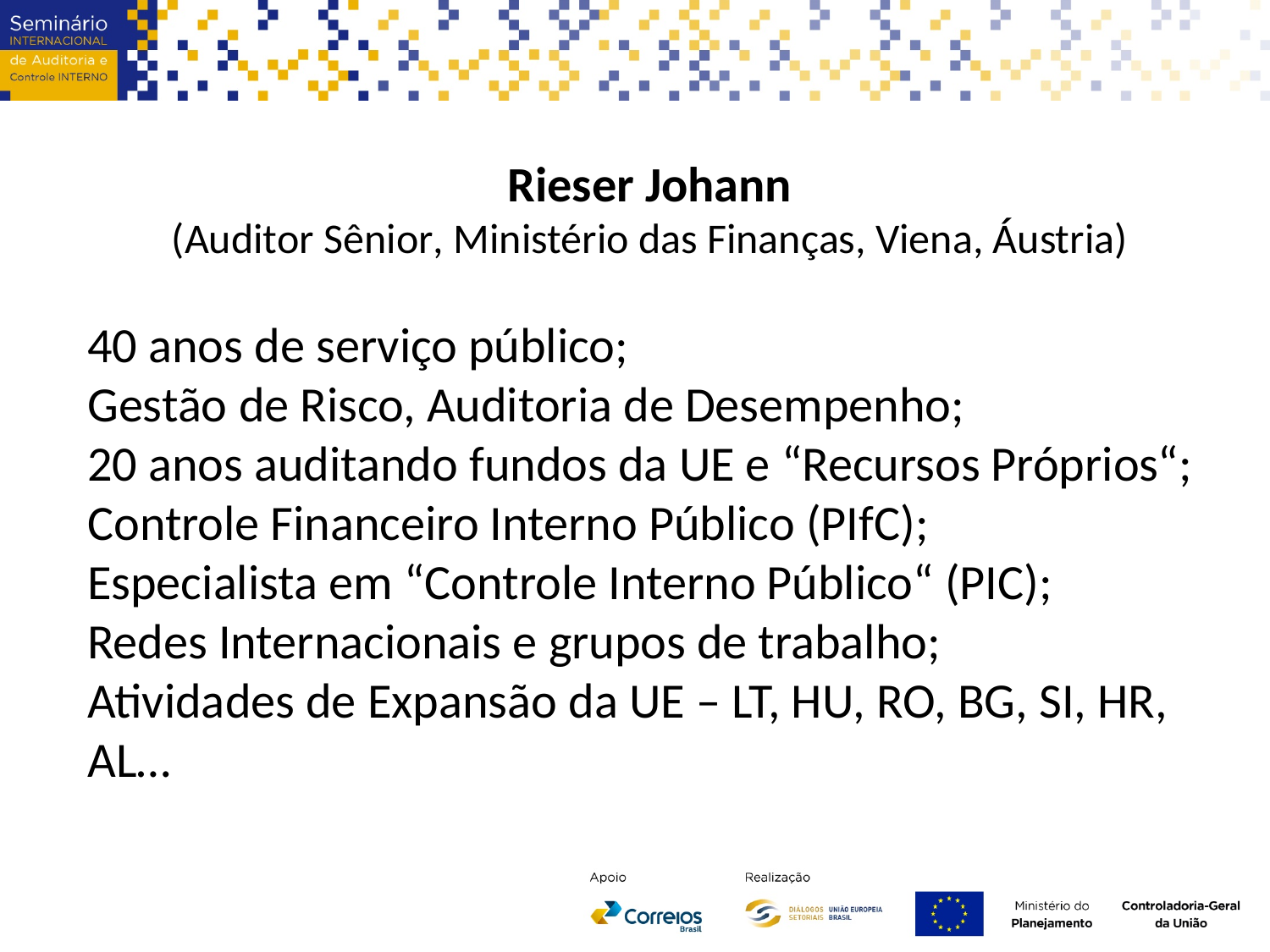

Rieser Johann
(Auditor Sênior, Ministério das Finanças, Viena, Áustria)

40 anos de serviço público;
Gestão de Risco, Auditoria de Desempenho;
20 anos auditando fundos da UE e “Recursos Próprios“;
Controle Financeiro Interno Público (PIfC);
Especialista em “Controle Interno Público“ (PIC);
Redes Internacionais e grupos de trabalho;
Atividades de Expansão da UE – LT, HU, RO, BG, SI, HR, AL…